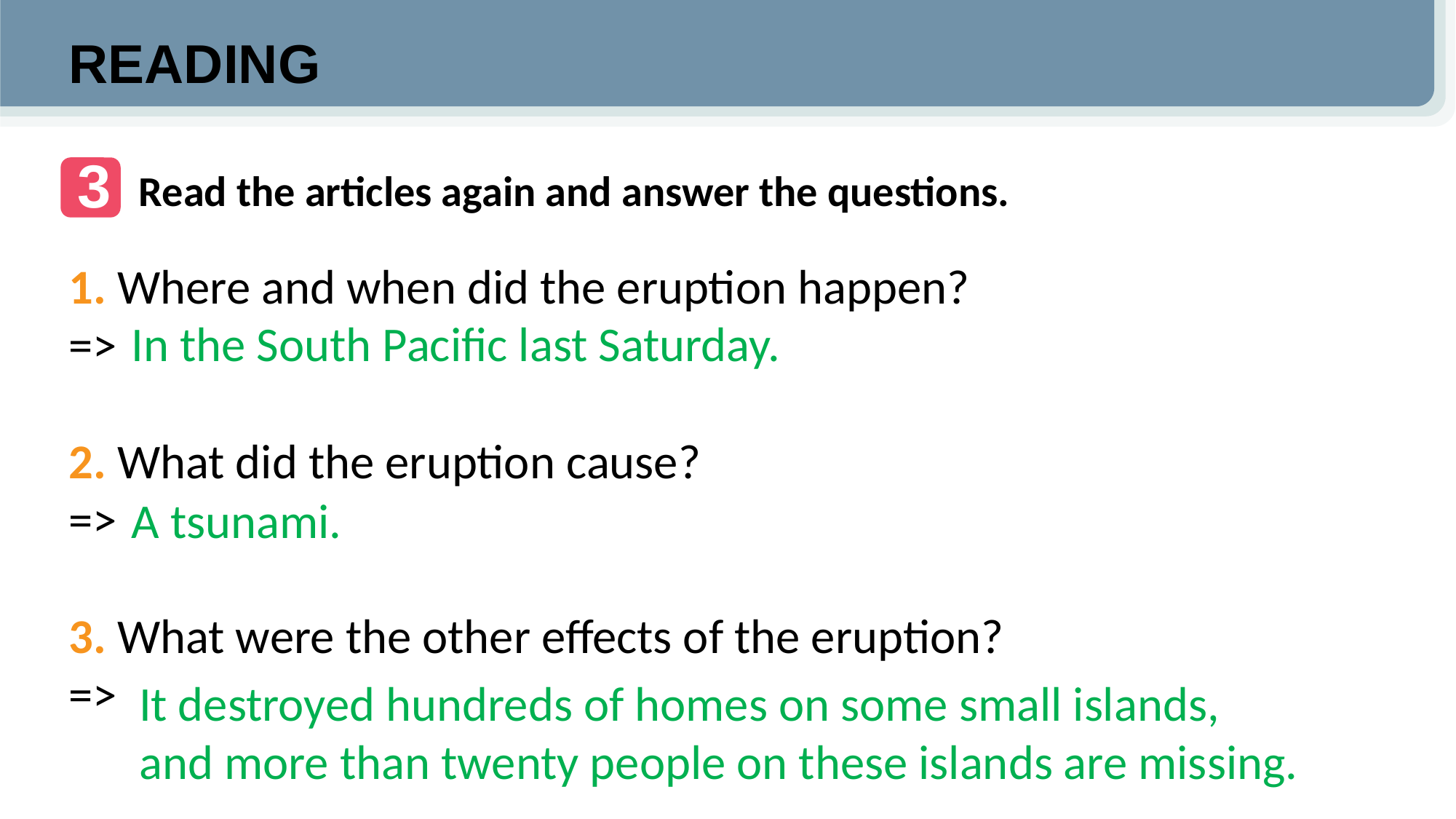

READING
3

Read the articles again and answer the questions.
1. Where and when did the eruption happen?
=>

2. What did the eruption cause?
=>

3. What were the other effects of the eruption?
=>
In the South Pacific last Saturday.
A tsunami.
It destroyed hundreds of homes on some small islands, and more than twenty people on these islands are missing.